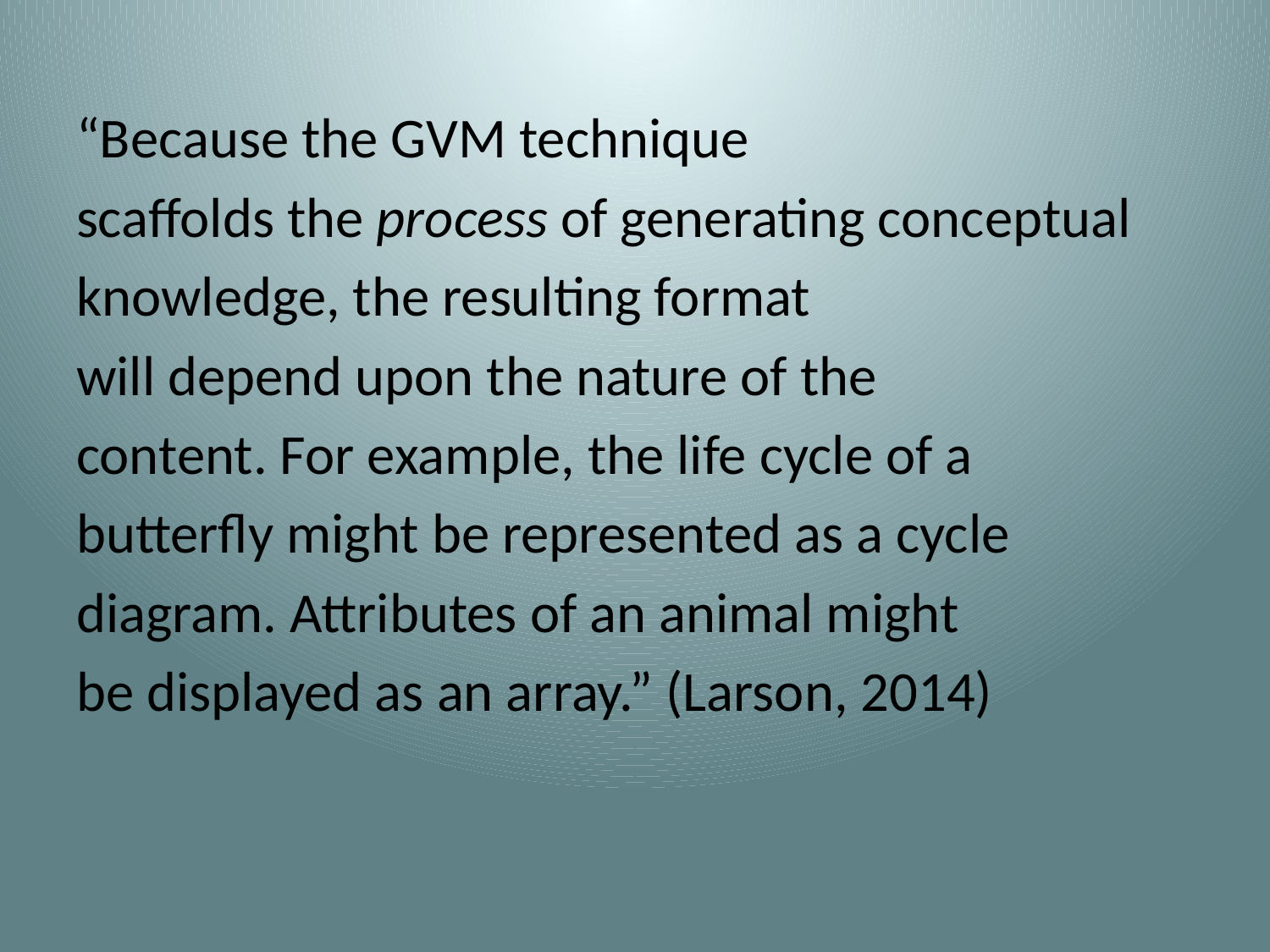

“Because the GVM technique
scaffolds the process of generating conceptual
knowledge, the resulting format
will depend upon the nature of the
content. For example, the life cycle of a
butterfly might be represented as a cycle
diagram. Attributes of an animal might
be displayed as an array.” (Larson, 2014)